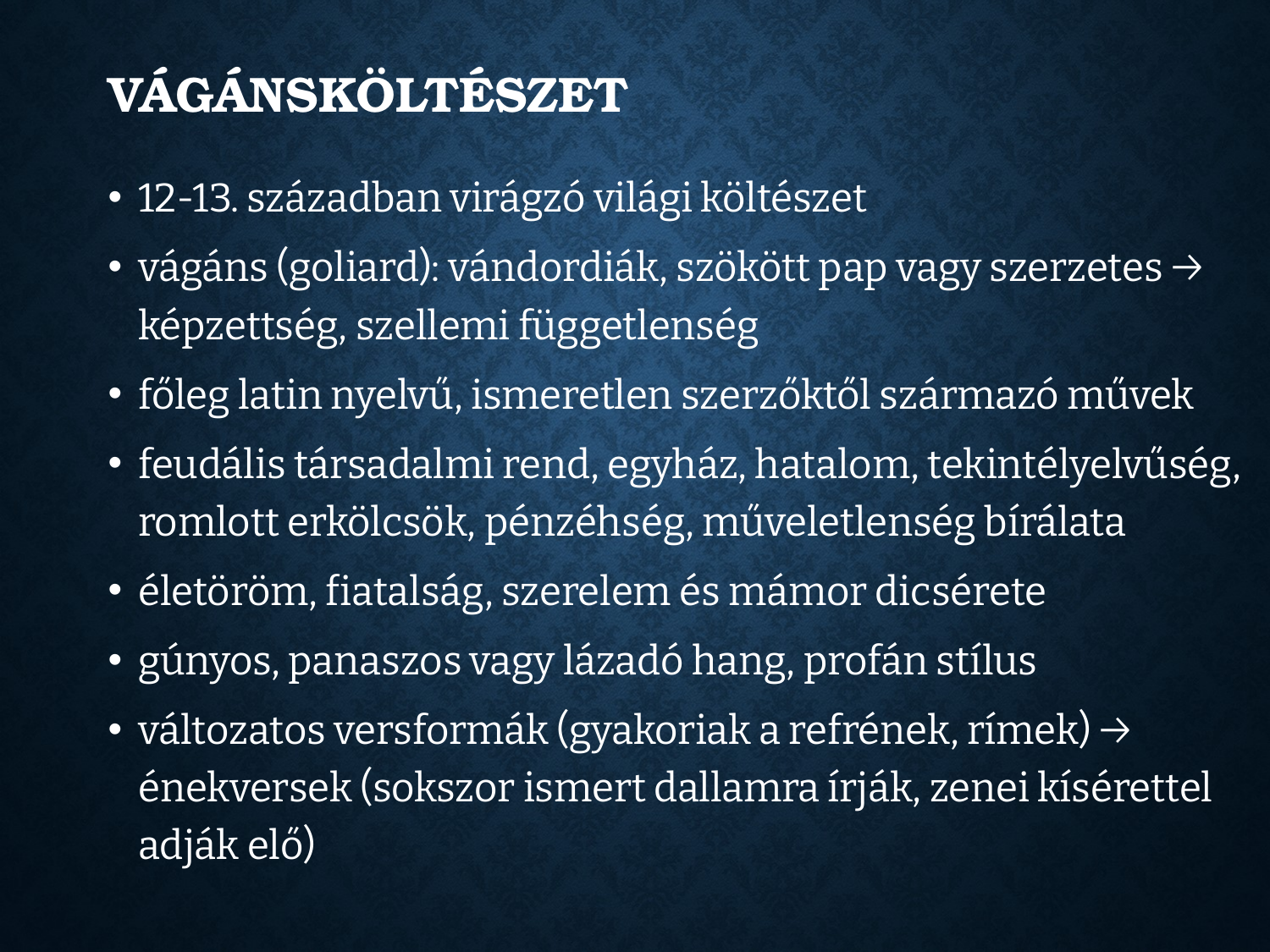

# Vágánsköltészet
12-13. században virágzó világi költészet
vágáns (goliard): vándordiák, szökött pap vagy szerzetes → képzettség, szellemi függetlenség
főleg latin nyelvű, ismeretlen szerzőktől származó művek
feudális társadalmi rend, egyház, hatalom, tekintélyelvűség, romlott erkölcsök, pénzéhség, műveletlenség bírálata
életöröm, fiatalság, szerelem és mámor dicsérete
gúnyos, panaszos vagy lázadó hang, profán stílus
változatos versformák (gyakoriak a refrének, rímek) → énekversek (sokszor ismert dallamra írják, zenei kísérettel adják elő)